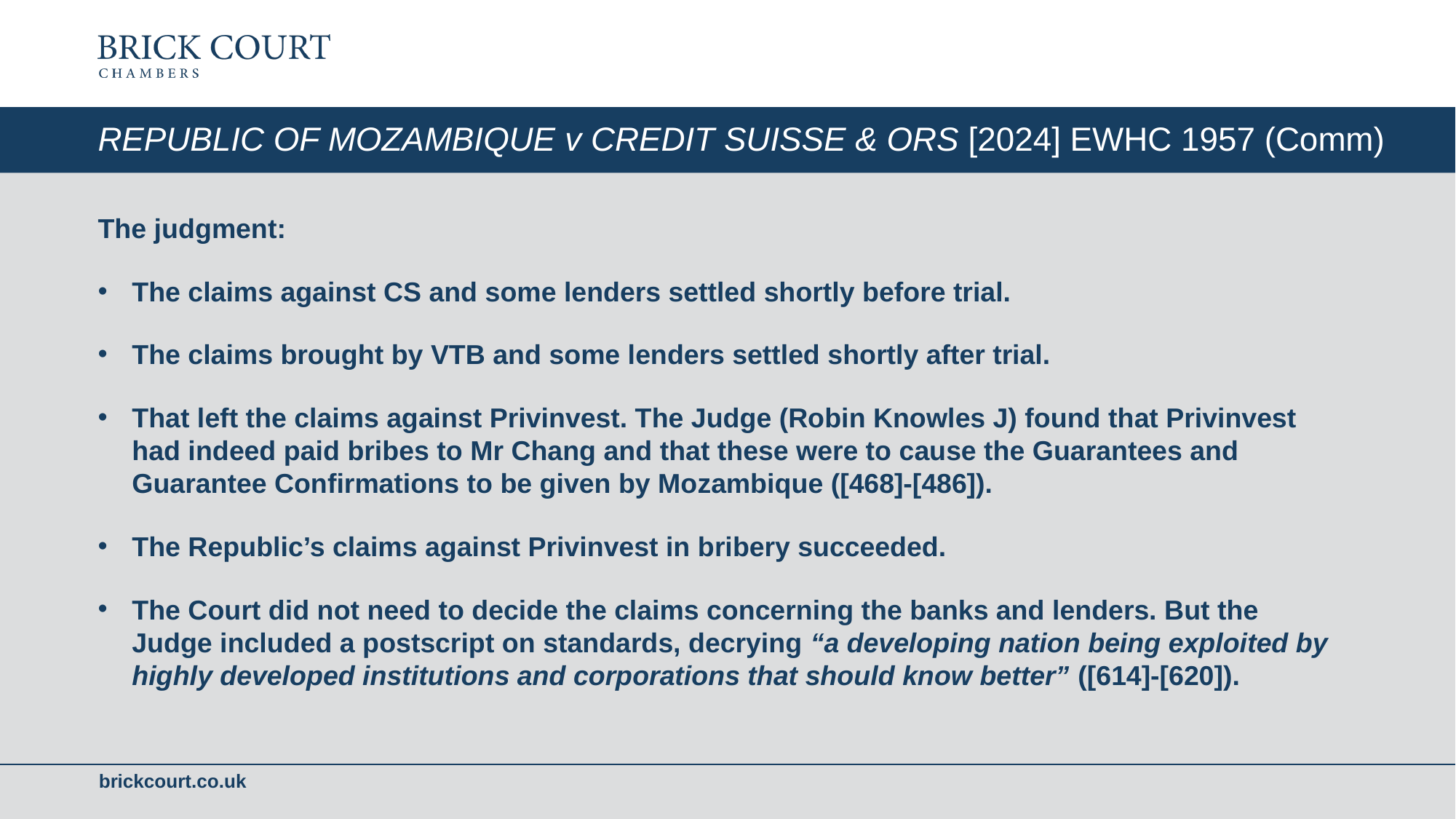

# Republic of Mozambique v CREDIT SUISSE & ORS [2024] EWHC 1957 (Comm)
The judgment:
The claims against CS and some lenders settled shortly before trial.
The claims brought by VTB and some lenders settled shortly after trial.
That left the claims against Privinvest. The Judge (Robin Knowles J) found that Privinvest had indeed paid bribes to Mr Chang and that these were to cause the Guarantees and Guarantee Confirmations to be given by Mozambique ([468]-[486]).
The Republic’s claims against Privinvest in bribery succeeded.
The Court did not need to decide the claims concerning the banks and lenders. But the Judge included a postscript on standards, decrying “a developing nation being exploited by highly developed institutions and corporations that should know better” ([614]-[620]).